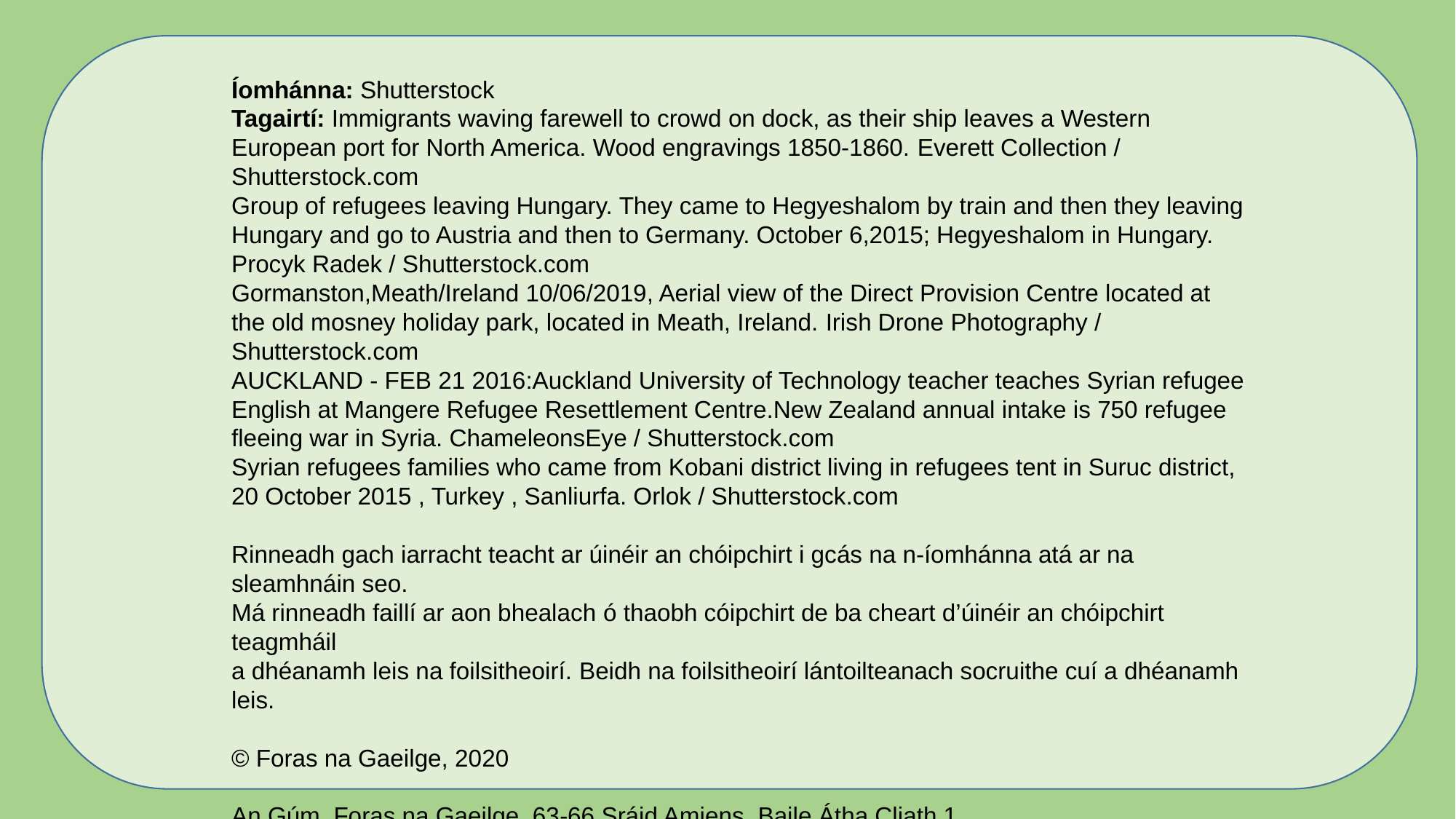

Íomhánna: Shutterstock
Tagairtí: Immigrants waving farewell to crowd on dock, as their ship leaves a Western European port for North America. Wood engravings 1850-1860. Everett Collection / Shutterstock.com
Group of refugees leaving Hungary. They came to Hegyeshalom by train and then they leaving Hungary and go to Austria and then to Germany. October 6,2015; Hegyeshalom in Hungary. Procyk Radek / Shutterstock.com
Gormanston,Meath/Ireland 10/06/2019, Aerial view of the Direct Provision Centre located at the old mosney holiday park, located in Meath, Ireland. Irish Drone Photography / Shutterstock.com
AUCKLAND - FEB 21 2016:Auckland University of Technology teacher teaches Syrian refugee English at Mangere Refugee Resettlement Centre.New Zealand annual intake is 750 refugee fleeing war in Syria. ChameleonsEye / Shutterstock.com
Syrian refugees families who came from Kobani district living in refugees tent in Suruc district, 20 October 2015 , Turkey , Sanliurfa. Orlok / Shutterstock.com

Rinneadh gach iarracht teacht ar úinéir an chóipchirt i gcás na n‑íomhánna atá ar na sleamhnáin seo.
Má rinneadh faillí ar aon bhealach ó thaobh cóipchirt de ba cheart d’úinéir an chóipchirt teagmháil
a dhéanamh leis na foilsitheoirí. Beidh na foilsitheoirí lántoilteanach socruithe cuí a dhéanamh leis.

© Foras na Gaeilge, 2020

An Gúm, Foras na Gaeilge, 63-66 Sráid Amiens, Baile Átha Cliath 1